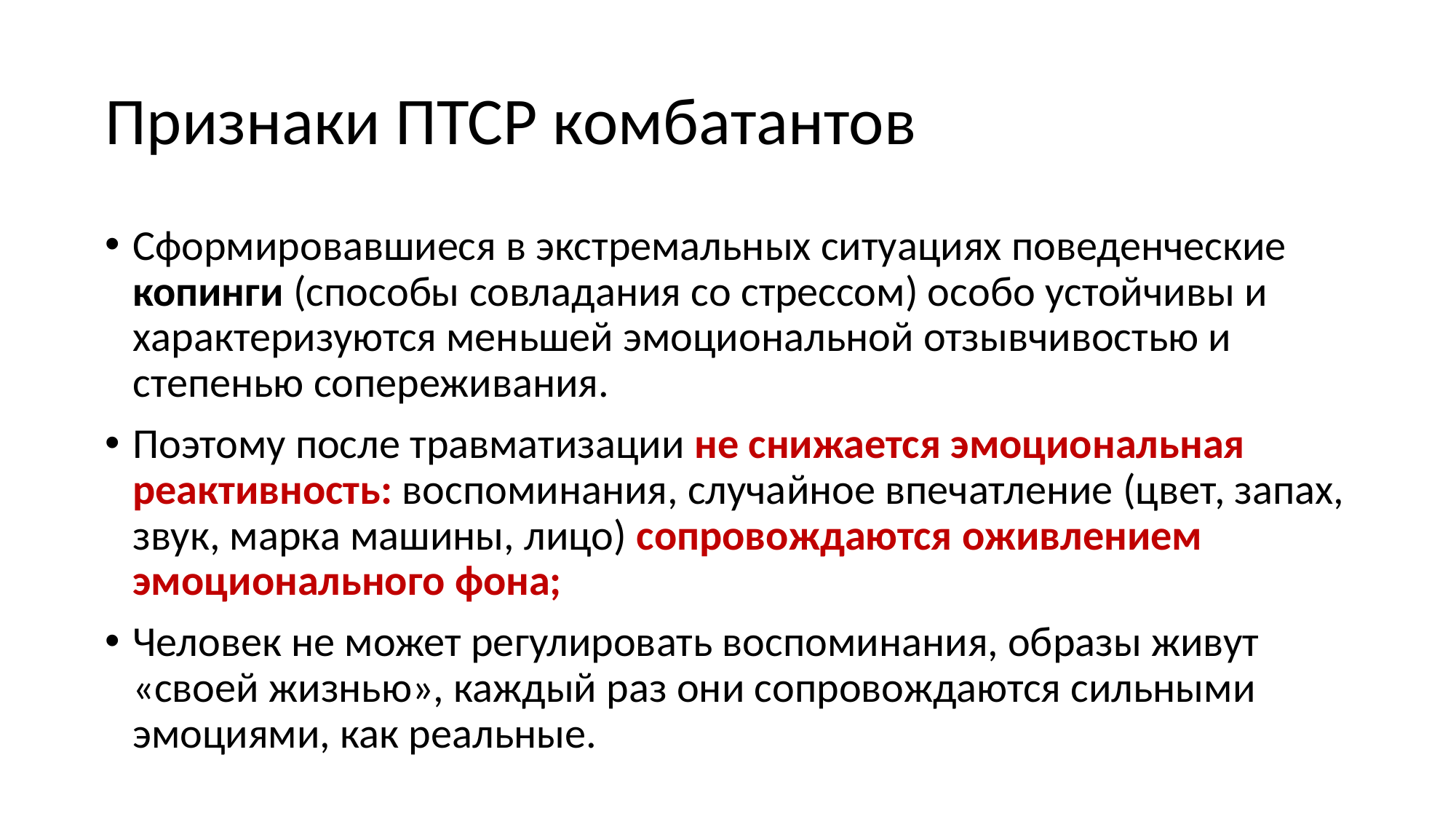

# Признаки ПТСР комбатантов
Сформировавшиеся в экстремальных ситуациях поведенческие копинги (способы совладания со стрессом) особо устойчивы и характеризуются меньшей эмоциональной отзывчивостью и степенью сопереживания.
Поэтому после травматизации не снижается эмоциональная реактивность: воспоминания, случайное впечатление (цвет, запах, звук, марка машины, лицо) сопровождаются оживлением эмоционального фона;
Человек не может регулировать воспоминания, образы живут «своей жизнью», каждый раз они сопровождаются сильными эмоциями, как реальные.